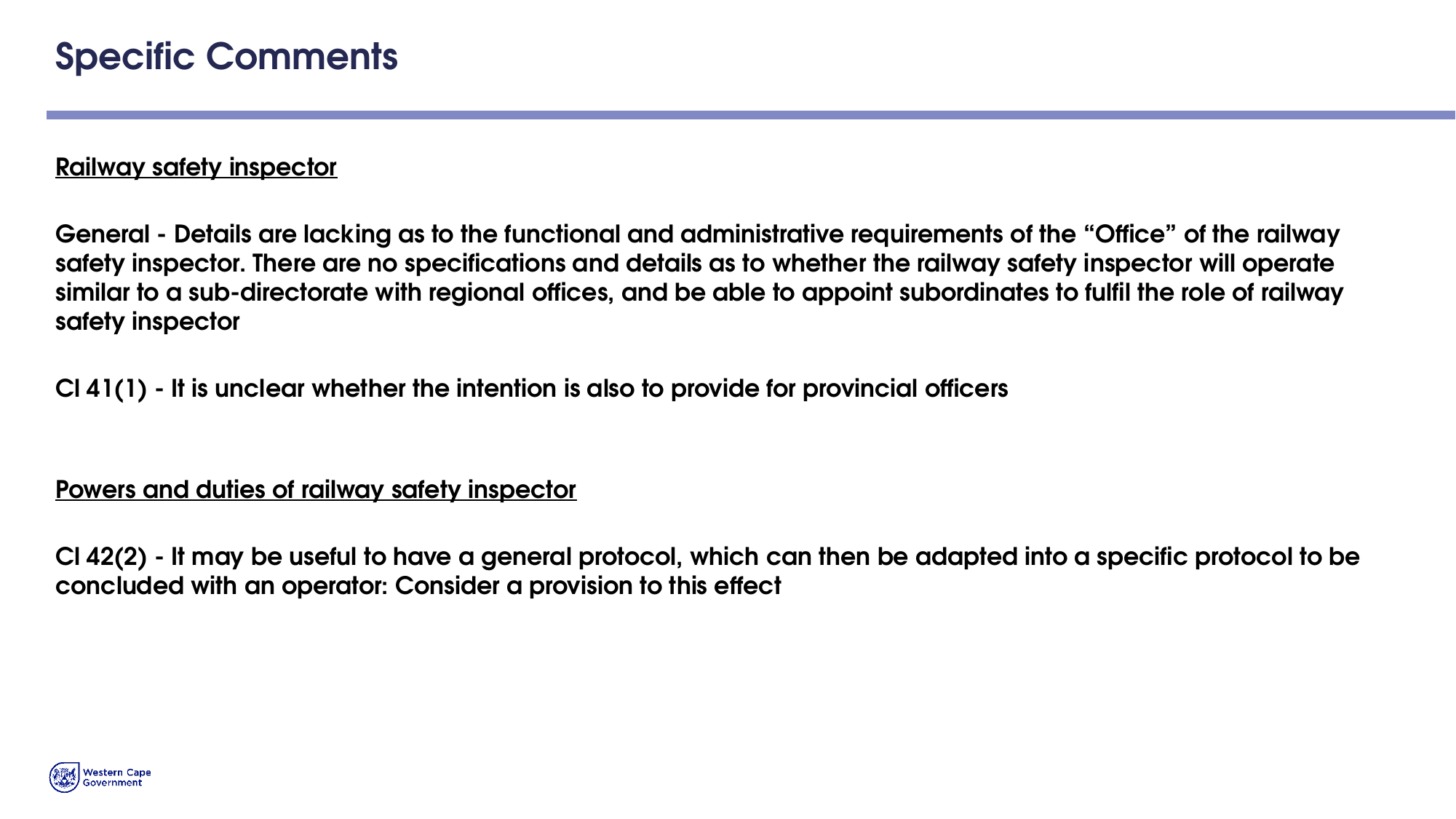

# Specific Comments
Railway safety inspector

General - Details are lacking as to the functional and administrative requirements of the “Office” of the railway safety inspector. There are no specifications and details as to whether the railway safety inspector will operate similar to a sub-directorate with regional offices, and be able to appoint subordinates to fulfil the role of railway safety inspector

Cl 41(1) - It is unclear whether the intention is also to provide for provincial officers

Powers and duties of railway safety inspector

Cl 42(2) - It may be useful to have a general protocol, which can then be adapted into a specific protocol to be concluded with an operator: Consider a provision to this effect